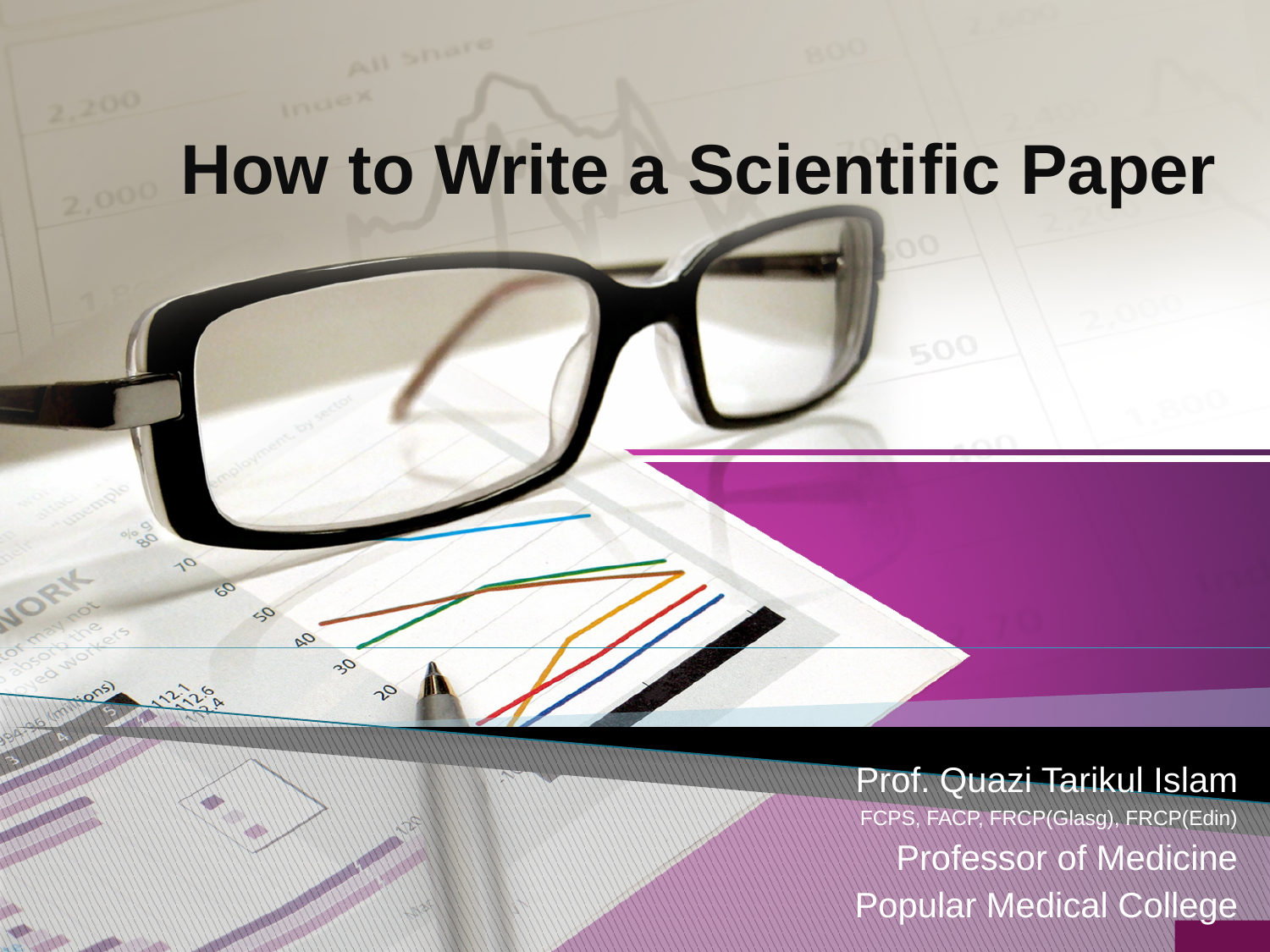

# How to Write a Scientific Paper
Prof. Quazi Tarikul Islam
FCPS, FACP, FRCP(Glasg), FRCP(Edin)
Professor of Medicine
Popular Medical College